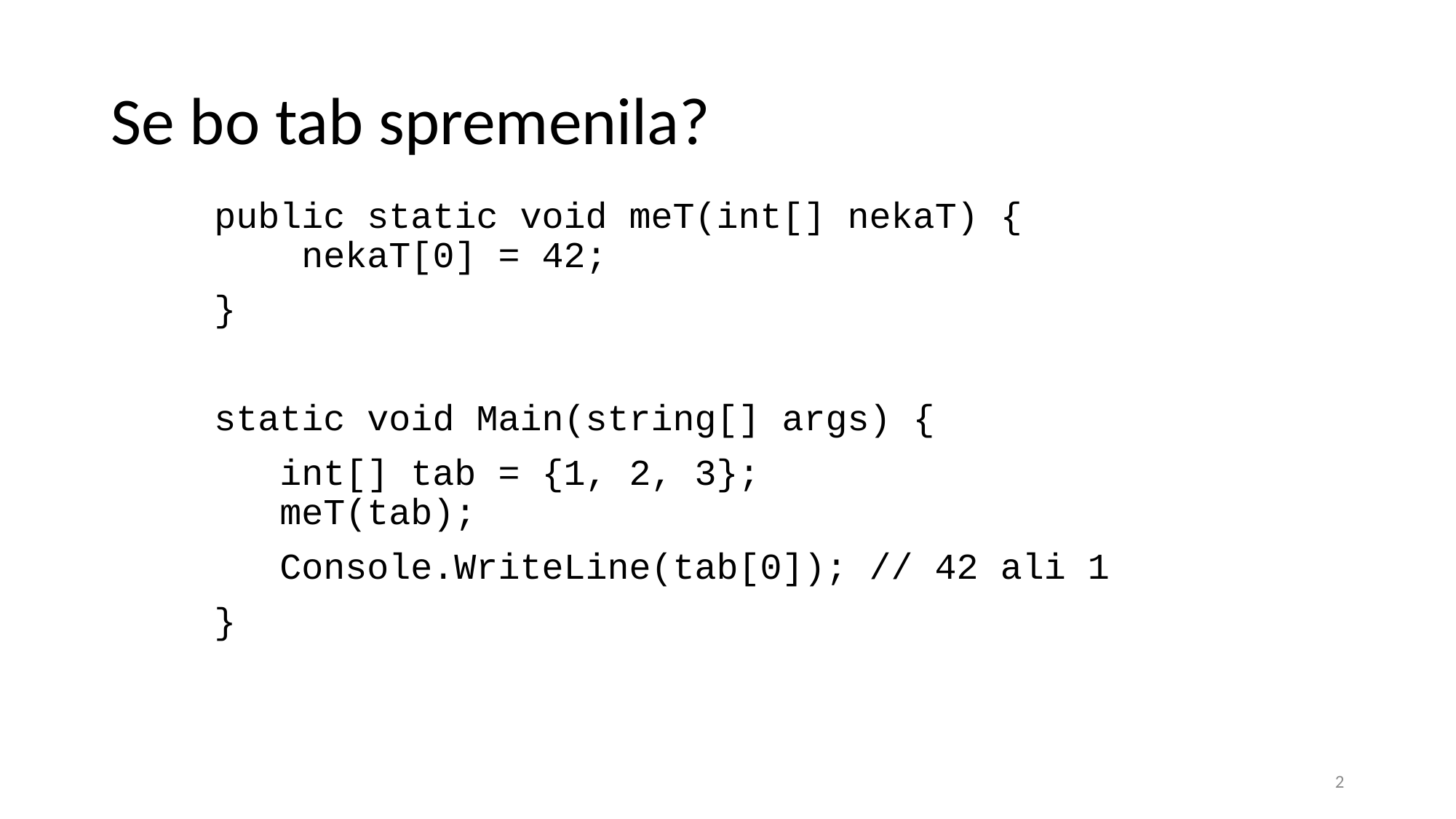

# Se bo tab spremenila?
public static void meT(int[] nekaT) {
    nekaT[0] = 42;
}

static void Main(string[] args) {
   int[] tab = {1, 2, 3};
   meT(tab);
   Console.WriteLine(tab[0]); // 42 ali 1
}

2